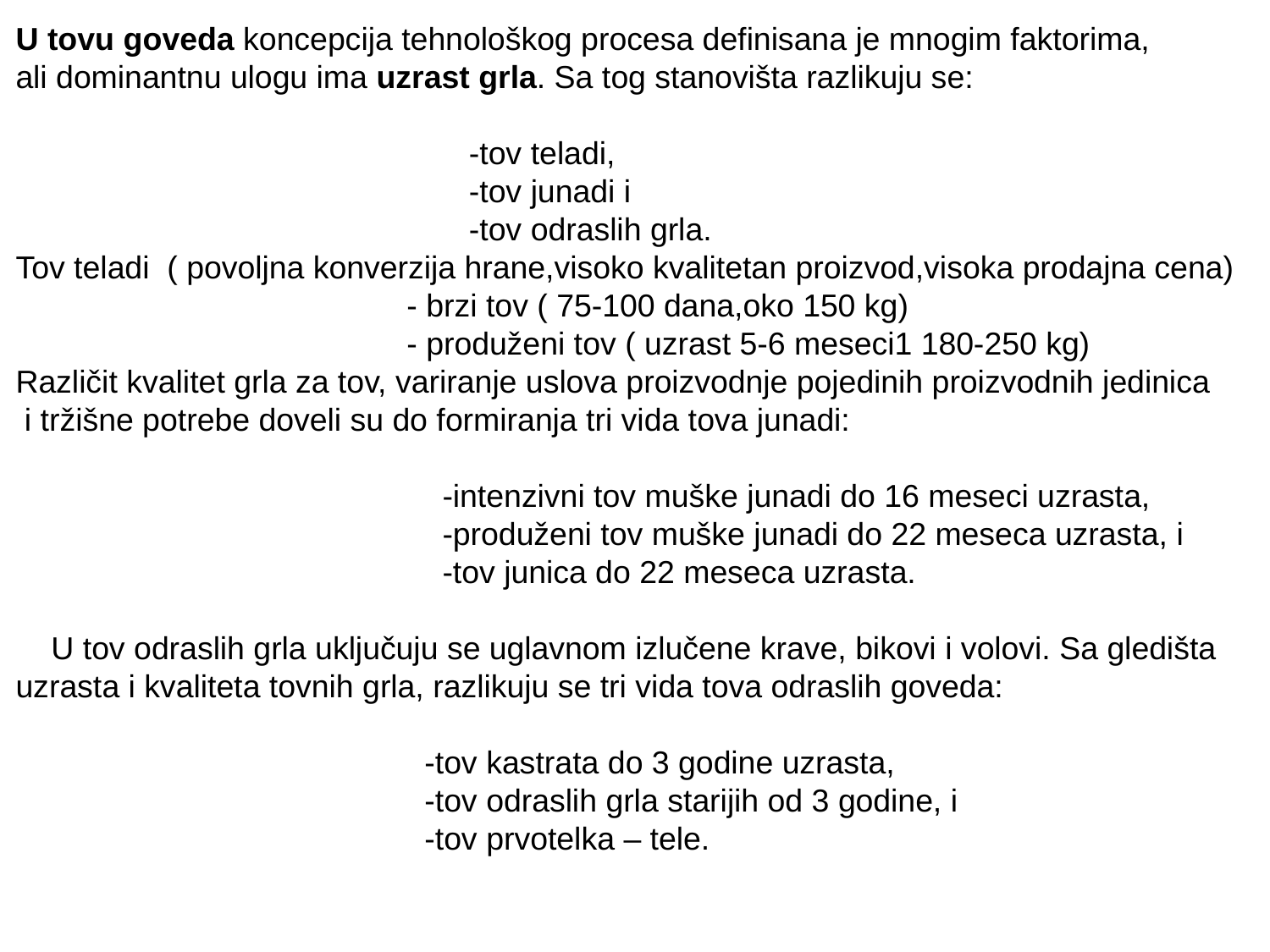

U tovu goveda koncepcija tehnološkog procesa definisana je mnogim faktorima,
ali dominantnu ulogu ima uzrast grla. Sa tog stanovišta razlikuju se:

                                                   -tov teladi,
                                                   -tov junadi i
                                                   -tov odraslih grla.
Tov teladi  ( povoljna konverzija hrane,visoko kvalitetan proizvod,visoka prodajna cena)
                                            - brzi tov ( 75-100 dana,oko 150 kg)
                                            - produženi tov ( uzrast 5-6 meseci1 180-250 kg)
Različit kvalitet grla za tov, variranje uslova proizvodnje pojedinih proizvodnih jedinica
 i tržišne potrebe doveli su do formiranja tri vida tova junadi:

                                                -intenzivni tov muške junadi do 16 meseci uzrasta,
                                                -produženi tov muške junadi do 22 meseca uzrasta, i
                                                -tov junica do 22 meseca uzrasta.

    U tov odraslih grla uključuju se uglavnom izlučene krave, bikovi i volovi. Sa gledišta
uzrasta i kvaliteta tovnih grla, razlikuju se tri vida tova odraslih goveda:

                                              -tov kastrata do 3 godine uzrasta,
                                              -tov odraslih grla starijih od 3 godine, i
                                              -tov prvotelka – tele.